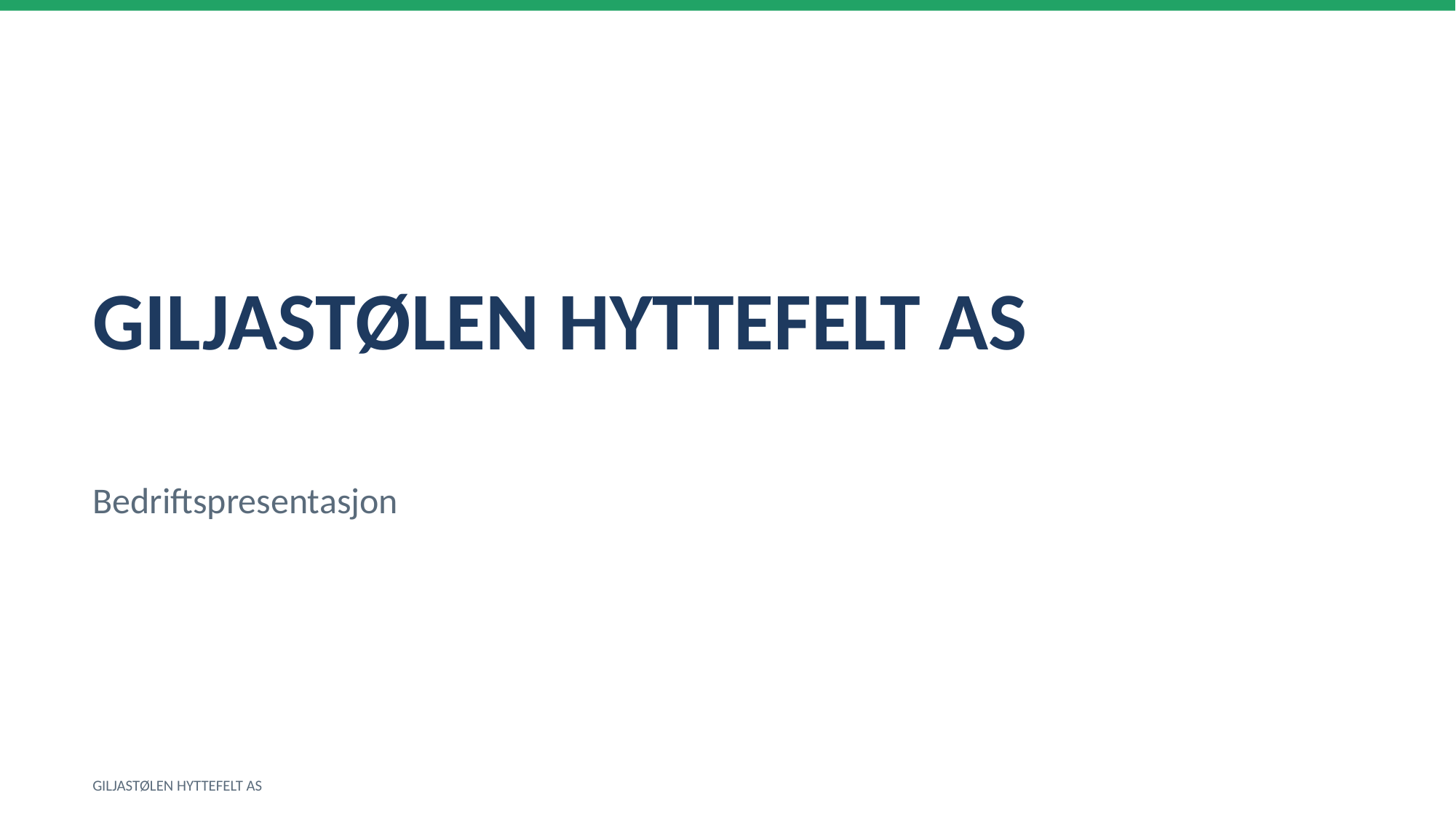

GILJASTØLEN HYTTEFELT AS
Bedriftspresentasjon
GILJASTØLEN HYTTEFELT AS